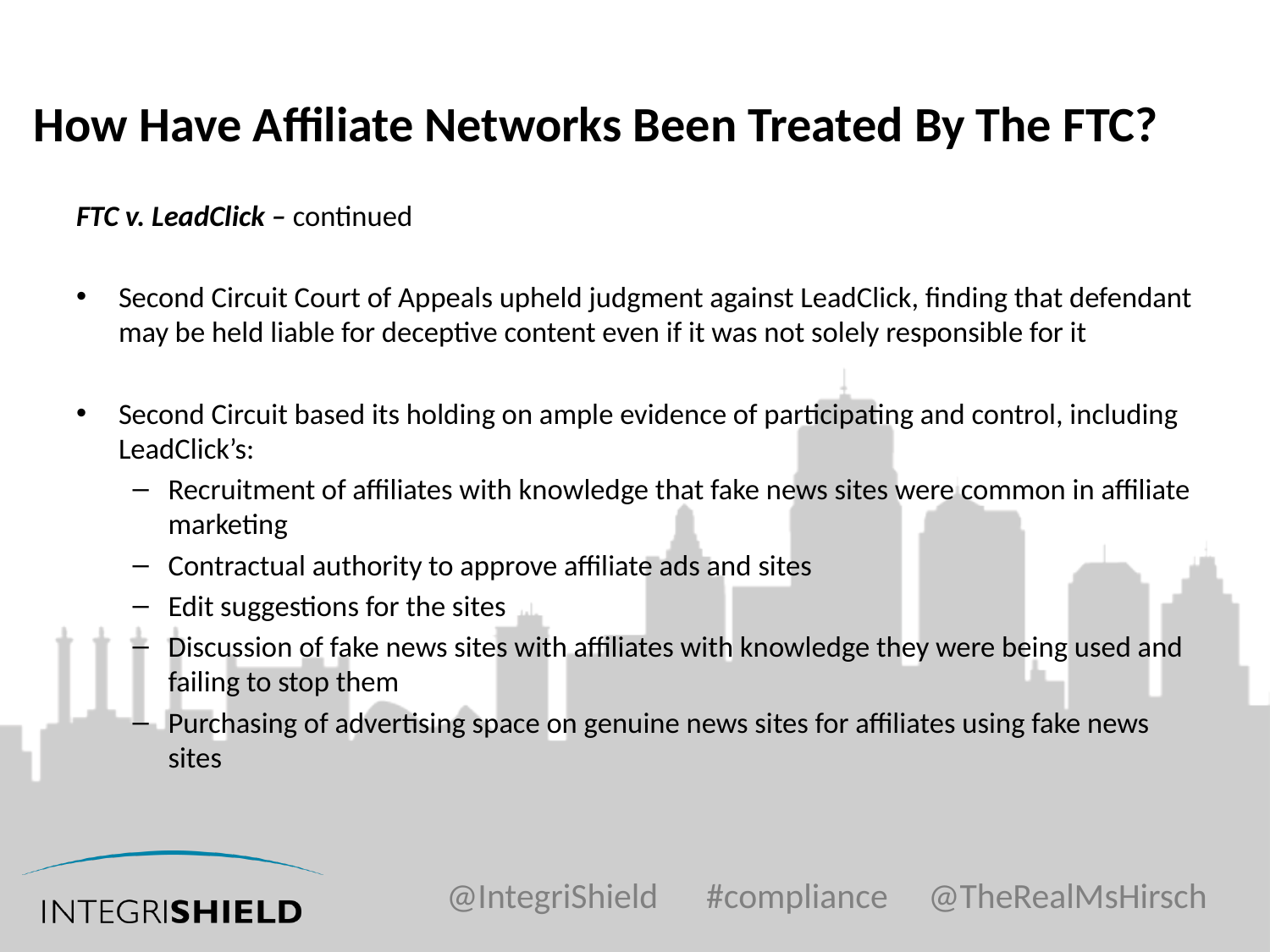

# How Have Affiliate Networks Been Treated By The FTC?
FTC v. LeadClick – continued

Second Circuit Court of Appeals upheld judgment against LeadClick, finding that defendant may be held liable for deceptive content even if it was not solely responsible for it

Second Circuit based its holding on ample evidence of participating and control, including LeadClick’s:
Recruitment of affiliates with knowledge that fake news sites were common in affiliate marketing
Contractual authority to approve affiliate ads and sites
Edit suggestions for the sites
Discussion of fake news sites with affiliates with knowledge they were being used and failing to stop them
Purchasing of advertising space on genuine news sites for affiliates using fake news sites